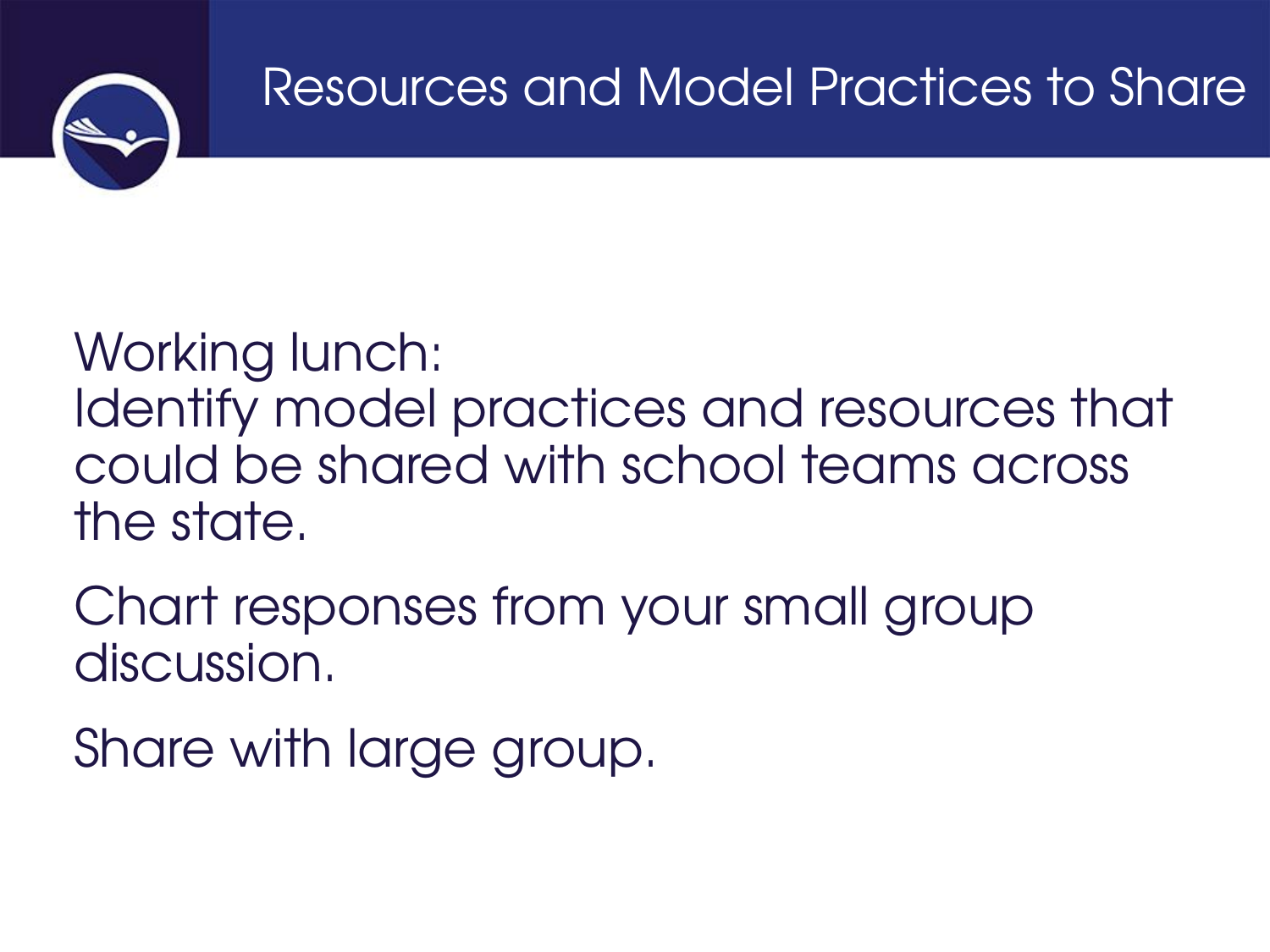

# Resources and Model Practices to Share
Working lunch:
Identify model practices and resources that could be shared with school teams across the state.

Chart responses from your small group 	discussion.

Share with large group.